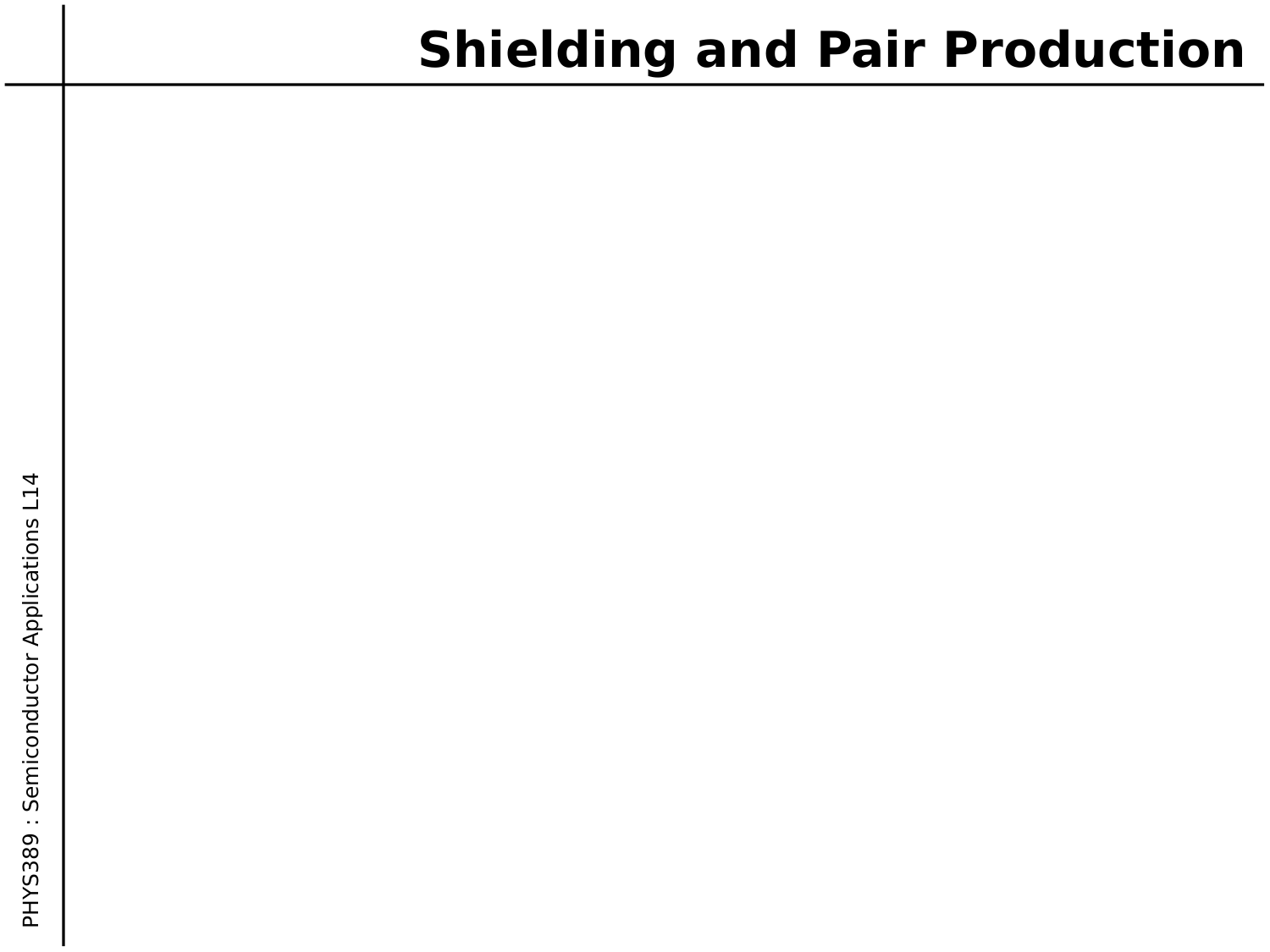

# Shielding and Pair Production
Pair production in the surrounding material of the detector gives rise to the 'annihilation peak' at 511 keV in the energy spectrum.
This is due to the escape of one of the 511 keV gamma-rays to the detector.
The mechanism is similar to the double and single escape peaks in the detector but only one of the 511 keV photons can ever reach the detector because they are emitted in opposite directions.
The annihilation peak in a spectrum only arises if the source emits at an energy greater than 1022 keV.
PHYS389 : Semiconductor Applications L14